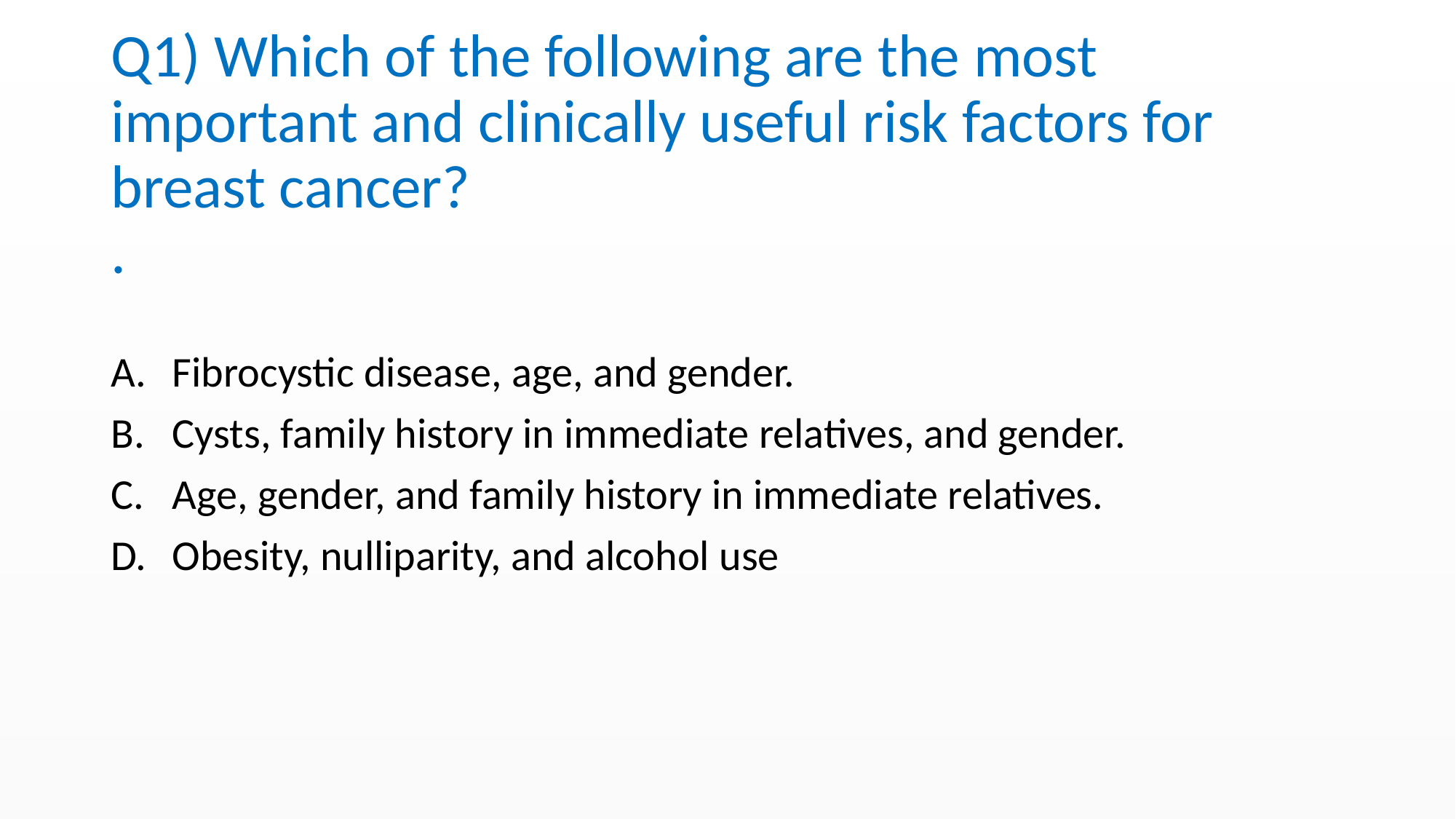

# Q1) Which of the following are the most important and clinically useful risk factors for breast cancer? .

Fibrocystic disease, age, and gender.
Cysts, family history in immediate relatives, and gender.
Age, gender, and family history in immediate relatives.
Obesity, nulliparity, and alcohol use